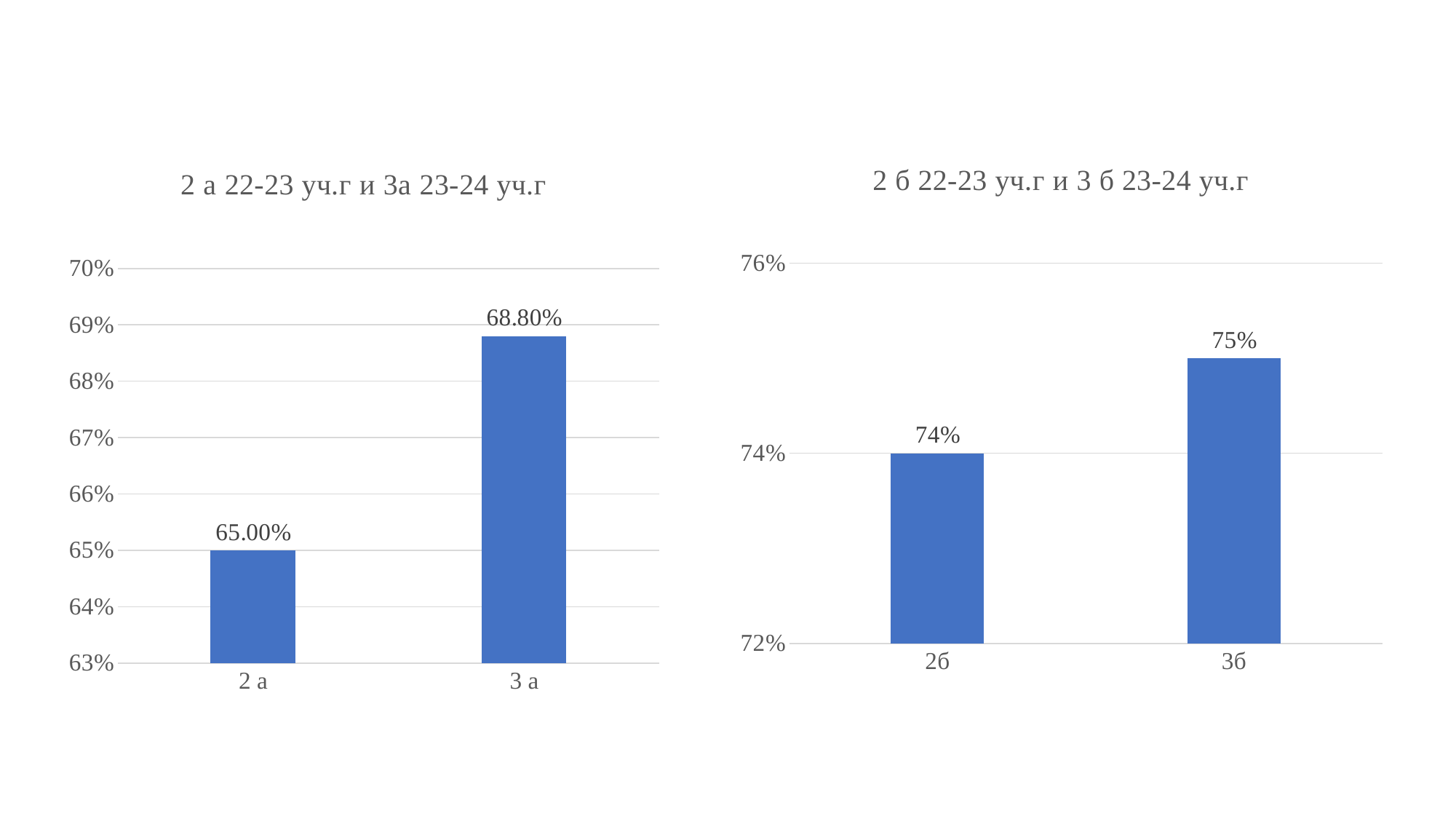

### Chart: 2 б 22-23 уч.г и 3 б 23-24 уч.г

| Category |  |
|---|---|
| 2б | 0.74 |
| 3б | 0.75 |

### Chart: 2 а 22-23 уч.г и 3а 23-24 уч.г

| Category |  |
|---|---|
| 2 а | 0.65 |
| 3 а | 0.688 |